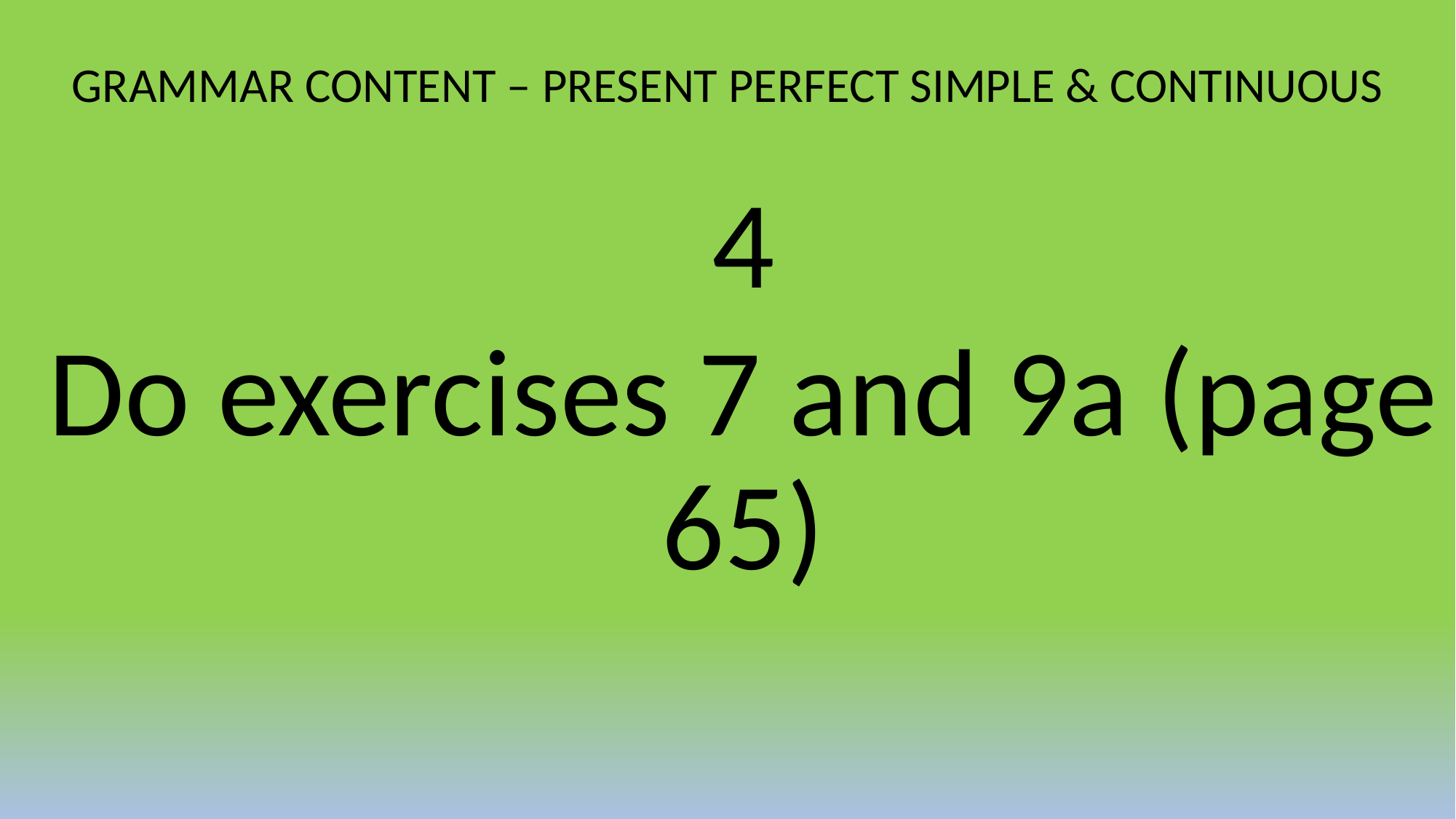

# GRAMMAR CONTENT – PRESENT PERFECT SIMPLE & CONTINUOUS
4
Do exercises 7 and 9a (page 65)